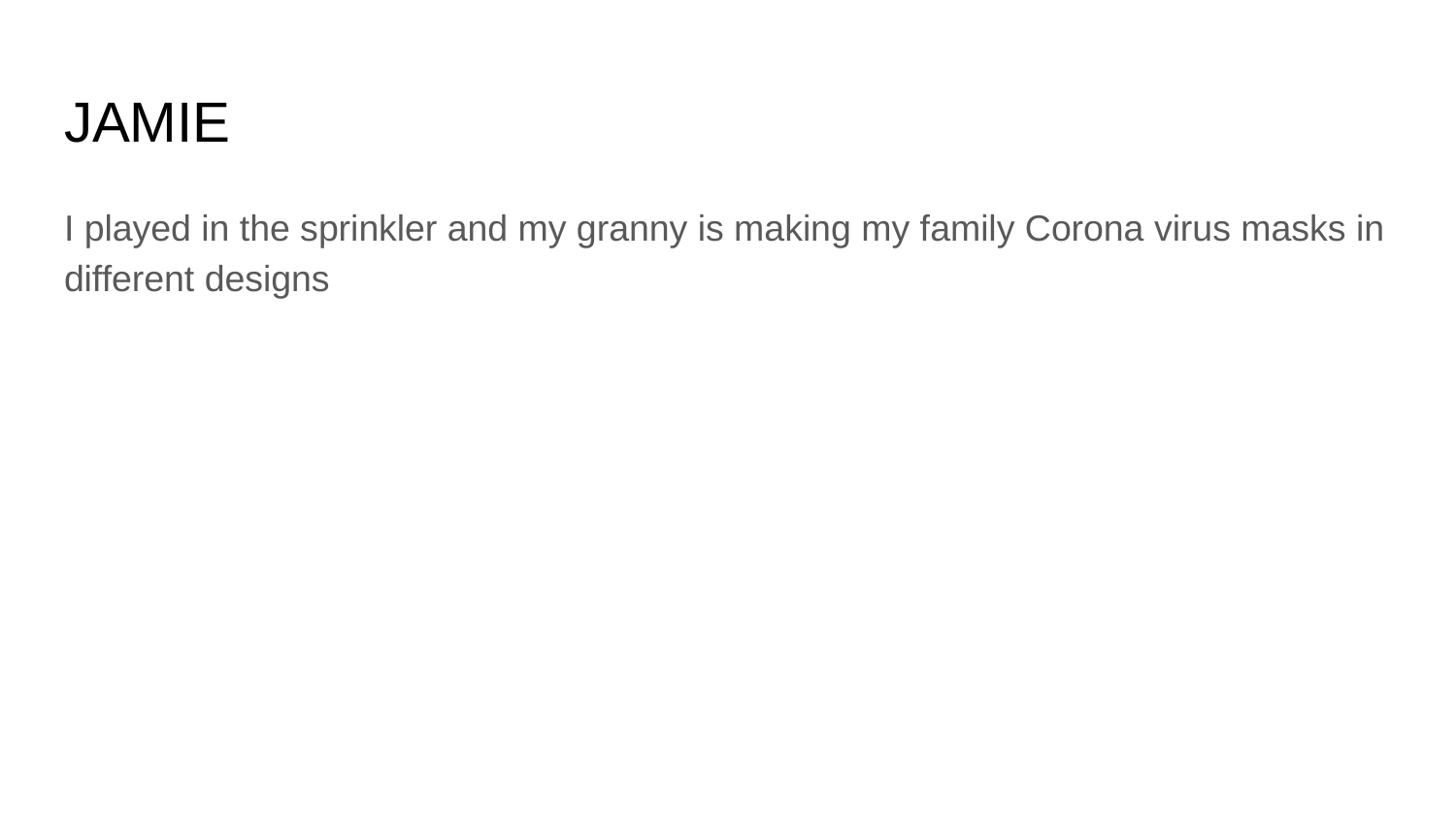

# JAMIE
I played in the sprinkler and my granny is making my family Corona virus masks in different designs